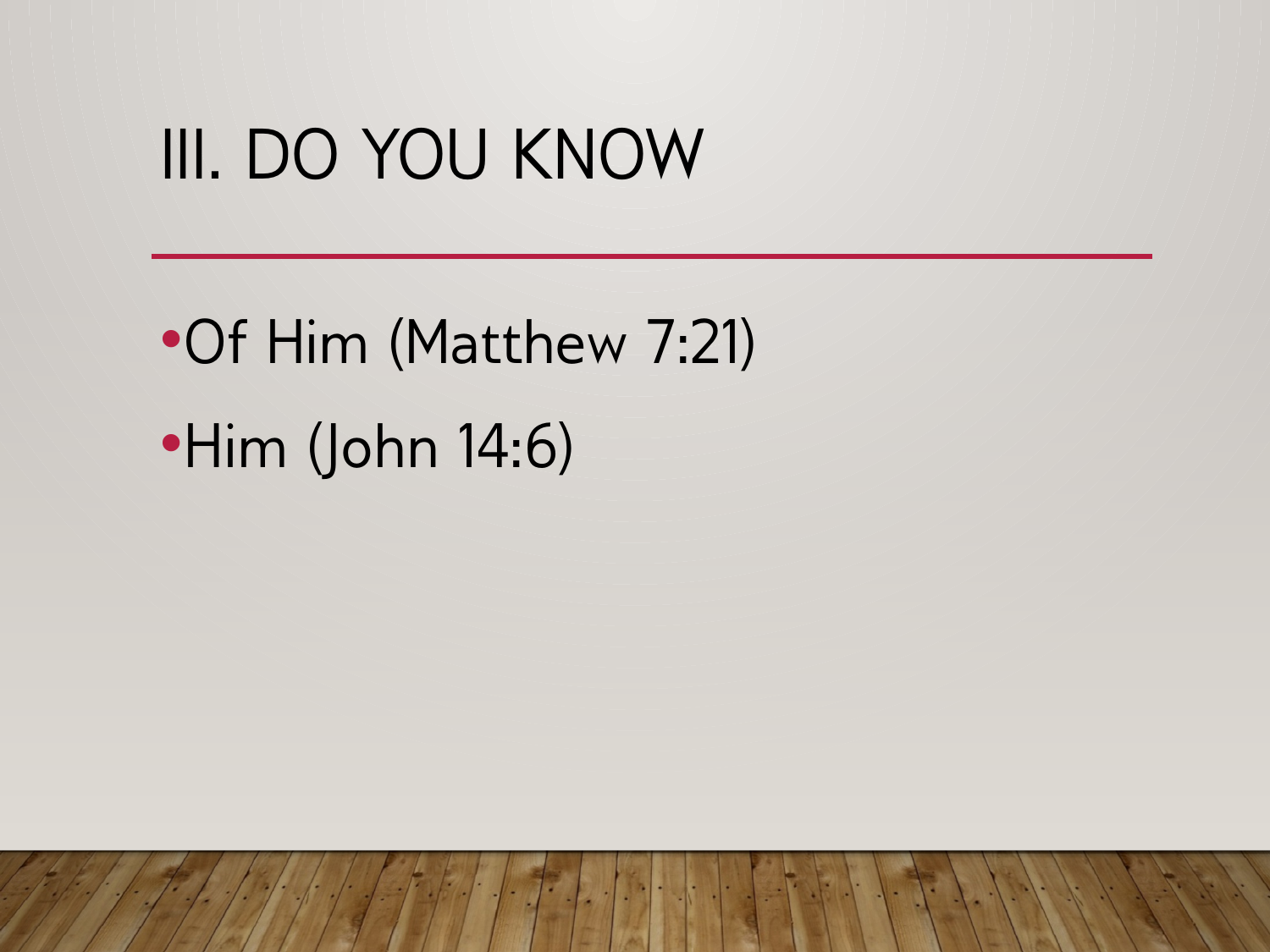

# III. Do you know
Of Him (Matthew 7:21)
Him (John 14:6)